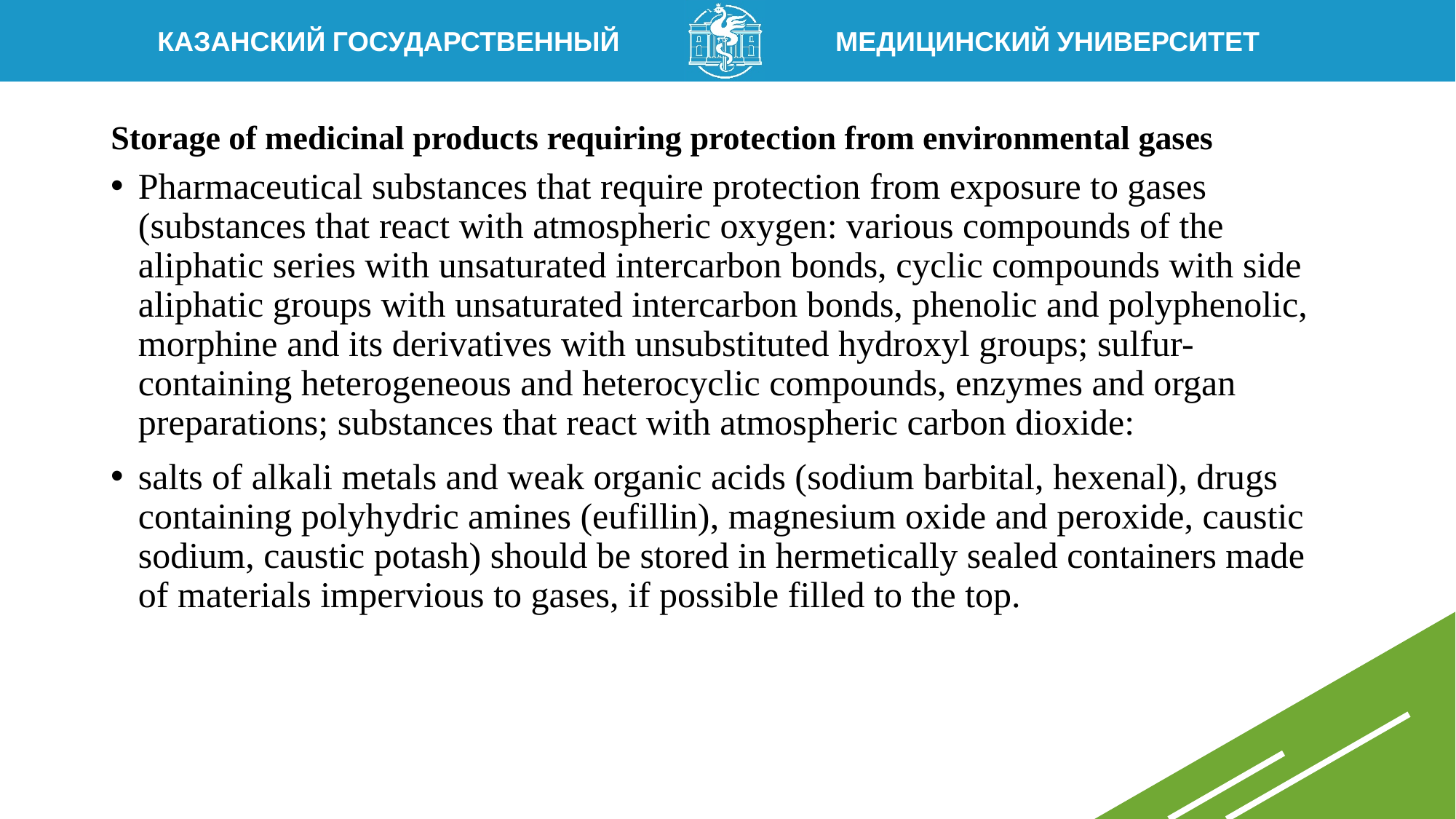

# Storage of medicinal products requiring protection from environmental gases
Pharmaceutical substances that require protection from exposure to gases (substances that react with atmospheric oxygen: various compounds of the aliphatic series with unsaturated intercarbon bonds, cyclic compounds with side aliphatic groups with unsaturated intercarbon bonds, phenolic and polyphenolic, morphine and its derivatives with unsubstituted hydroxyl groups; sulfur-containing heterogeneous and heterocyclic compounds, enzymes and organ preparations; substances that react with atmospheric carbon dioxide:
salts of alkali metals and weak organic acids (sodium barbital, hexenal), drugs containing polyhydric amines (eufillin), magnesium oxide and peroxide, caustic sodium, caustic potash) should be stored in hermetically sealed containers made of materials impervious to gases, if possible filled to the top.